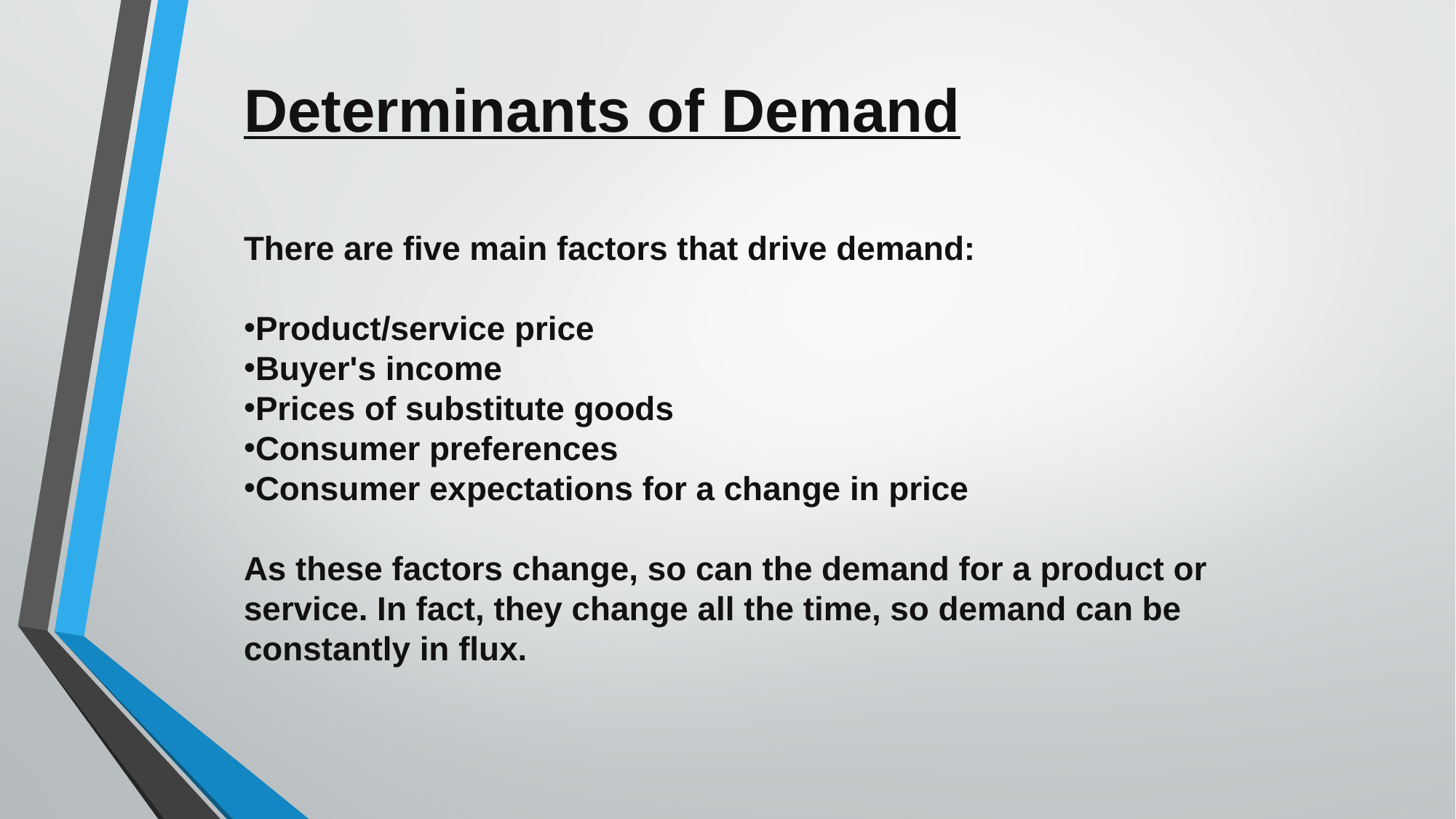

# Determinants of Demand
There are five main factors that drive demand:

Product/service price
Buyer's income
Prices of substitute goods
Consumer preferences
Consumer expectations for a change in price

As these factors change, so can the demand for a product or service. In fact, they change all the time, so demand can be constantly in flux.